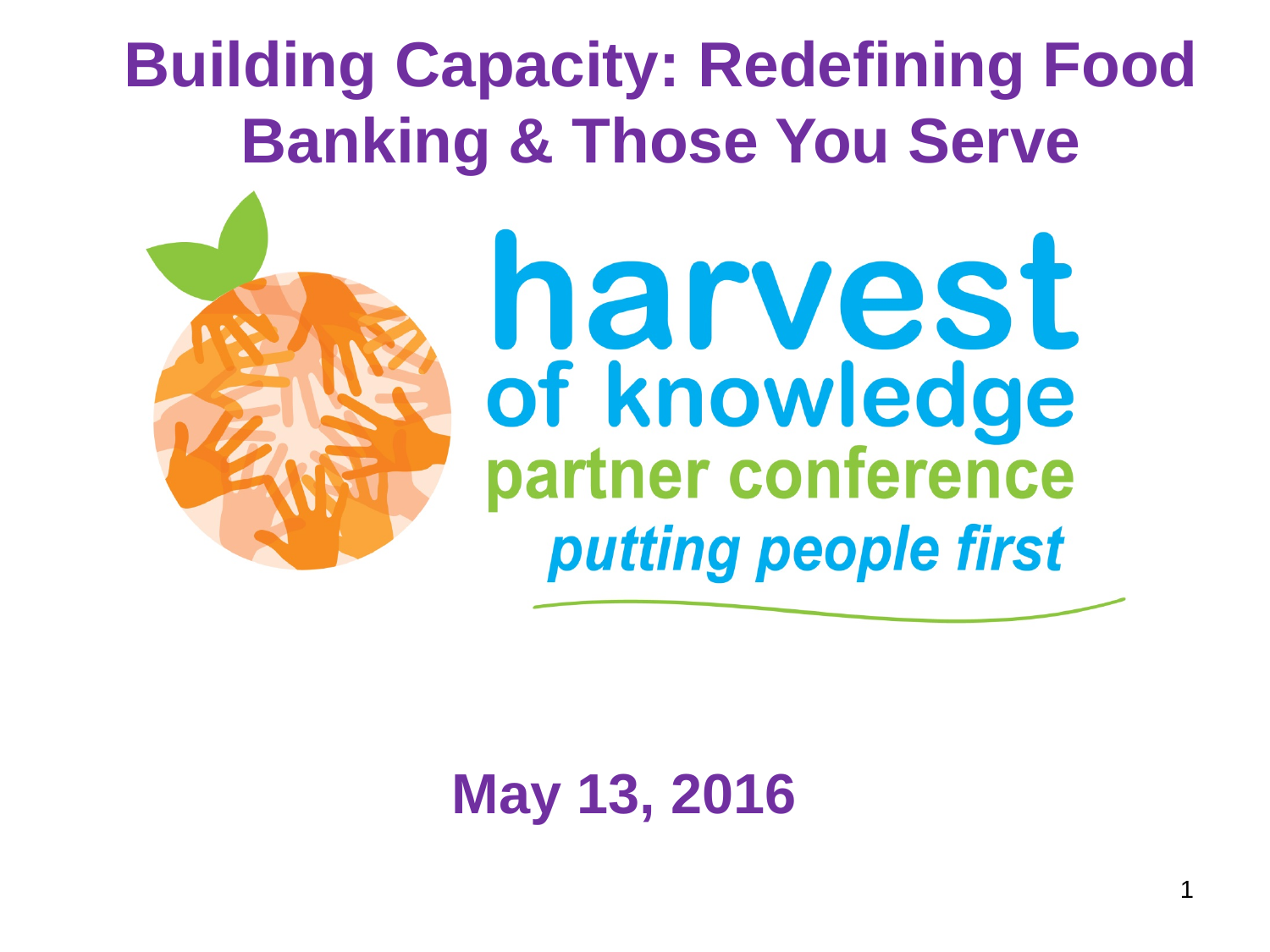

# Building Capacity: Redefining Food Banking & Those You Serve
May 13, 2016
1